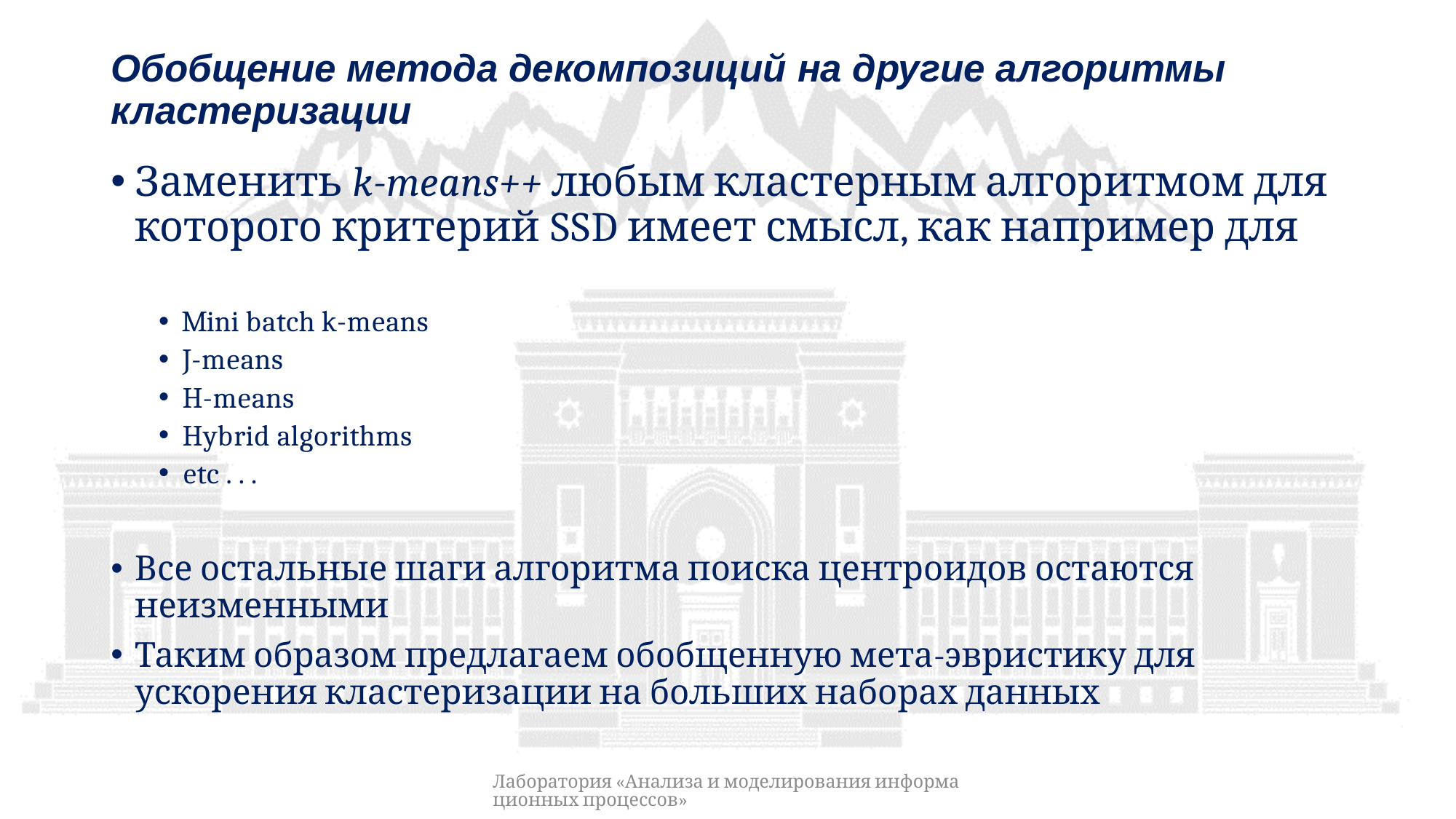

# Обобщение метода декомпозиций на другие алгоритмы кластеризации
Заменить k-means++ любым кластерным алгоритмом для которого критерий SSD имеет смысл, как например для
Mini batch k-means
J-means
H-means
Hybrid algorithms
etc . . .

Все остальные шаги алгоритма поиска центроидов остаются неизменными
Таким образом предлагаем обобщенную мета-эвристику для ускорения кластеризации на больших наборах данных

Лаборатория «Анализа и моделирования информационных процессов»